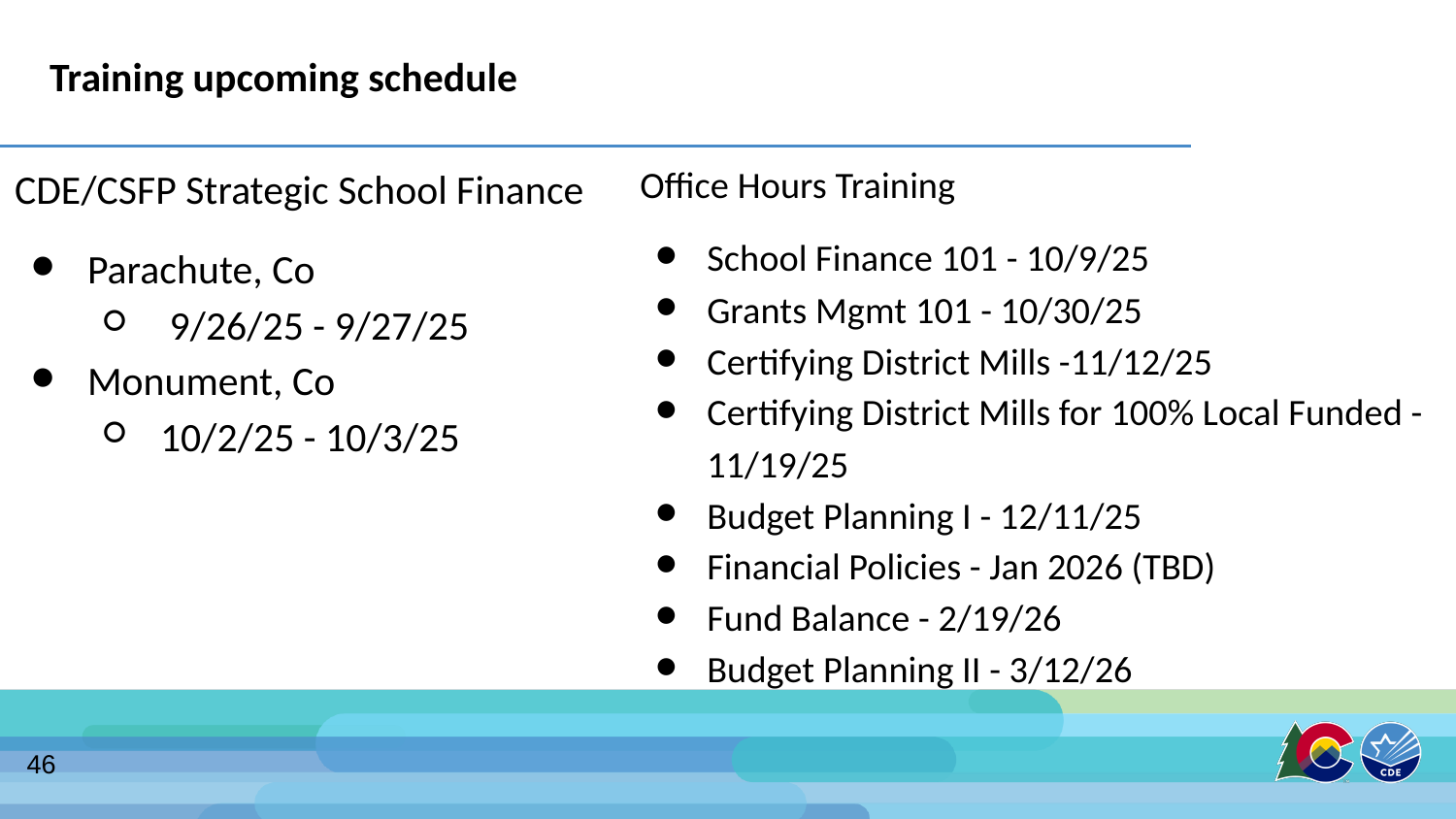

# Training upcoming schedule
Office Hours Training
School Finance 101 - 10/9/25
Grants Mgmt 101 - 10/30/25
Certifying District Mills -11/12/25
Certifying District Mills for 100% Local Funded -11/19/25
Budget Planning I - 12/11/25
Financial Policies - Jan 2026 (TBD)
Fund Balance - 2/19/26
Budget Planning II - 3/12/26
CDE/CSFP Strategic School Finance
Parachute, Co
 9/26/25 - 9/27/25
Monument, Co
10/2/25 - 10/3/25